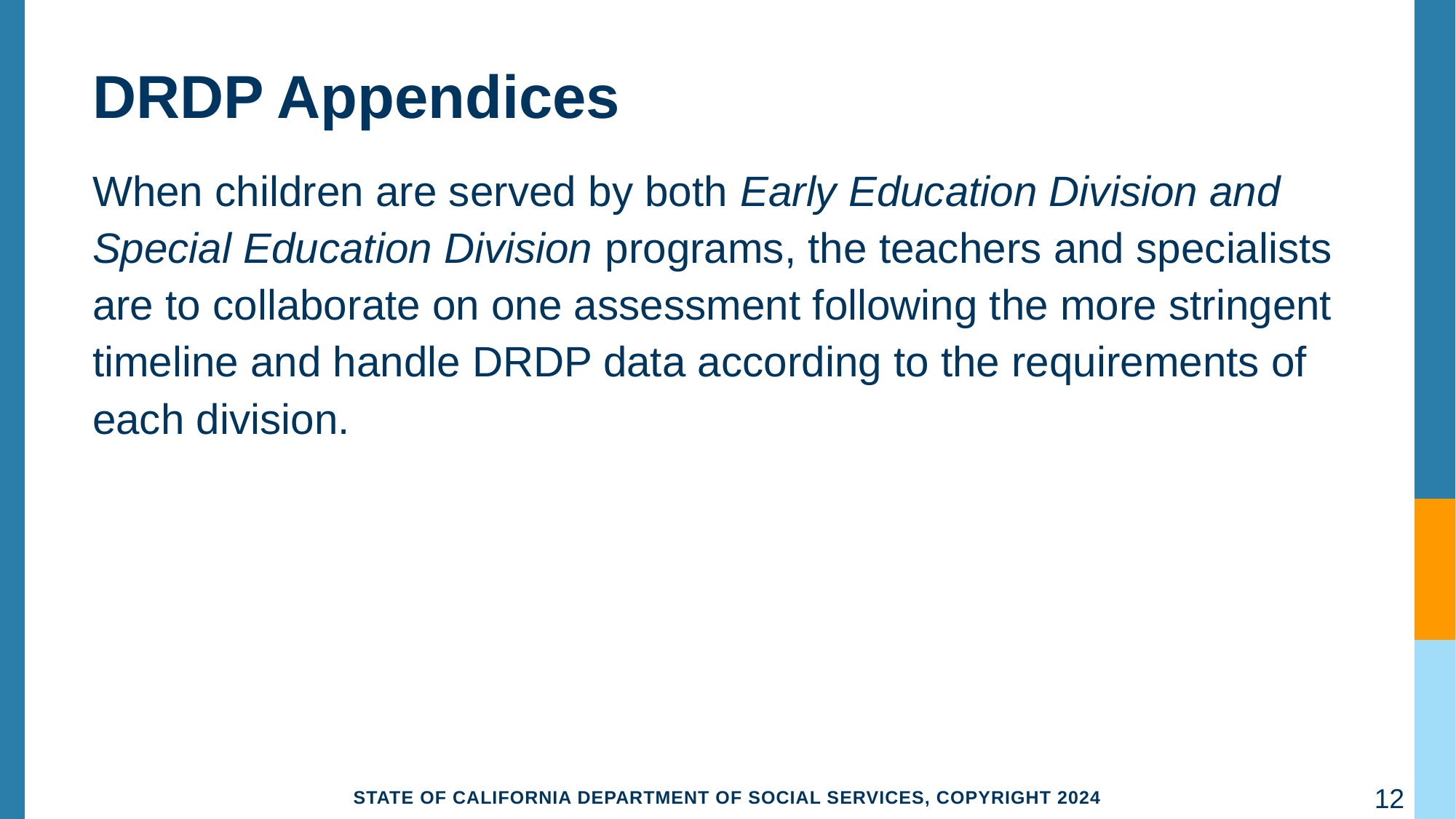

# DRDP Appendices
When children are served by both Early Education Division and Special Education Division programs, the teachers and specialists are to collaborate on one assessment following the more stringent timeline and handle DRDP data according to the requirements of each division.
12
State of California Department of Social Services, Copyright 2024